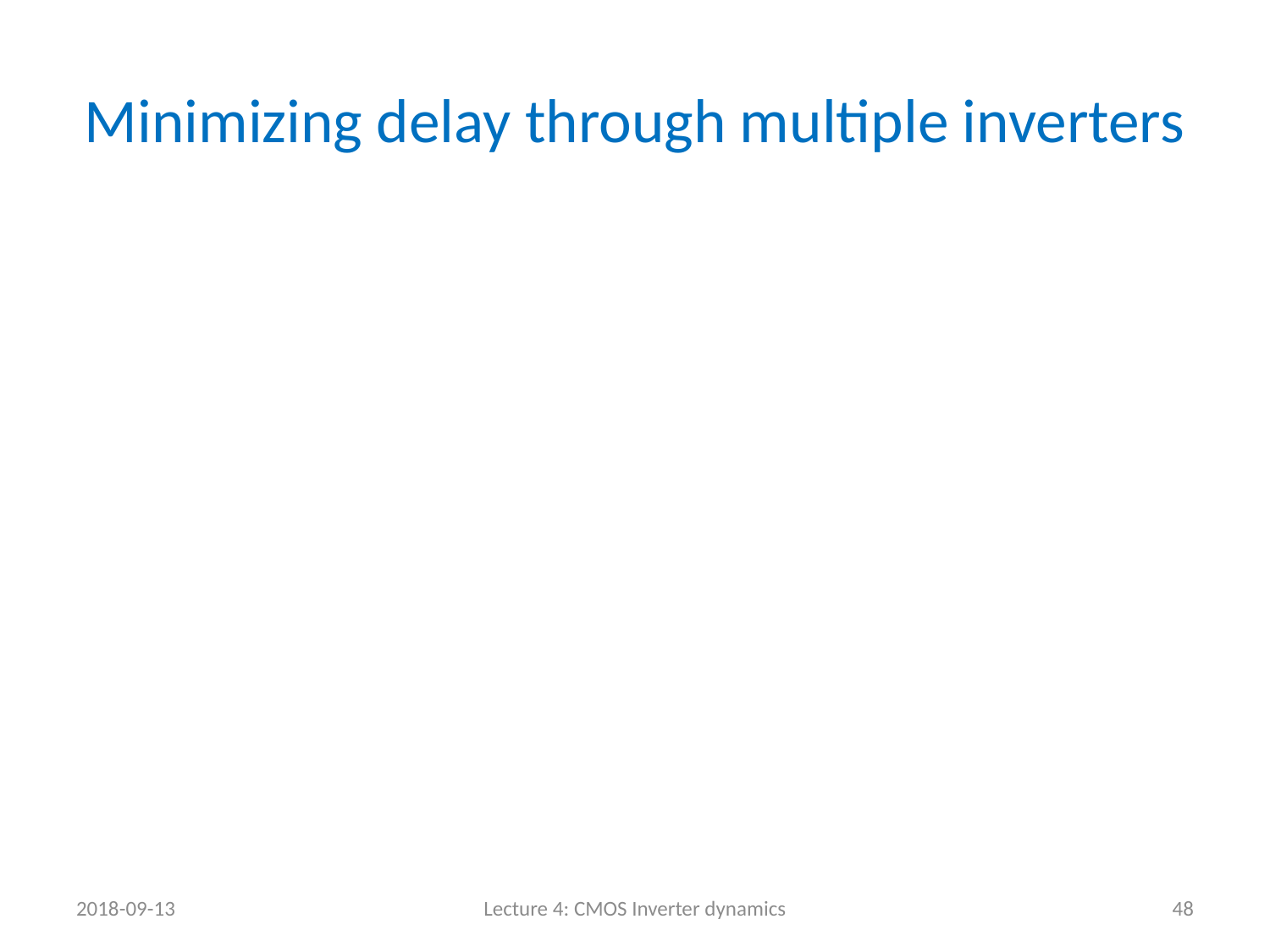

# Minimizing delay through multiple inverters
2018-09-13
Lecture 4: CMOS Inverter dynamics
48